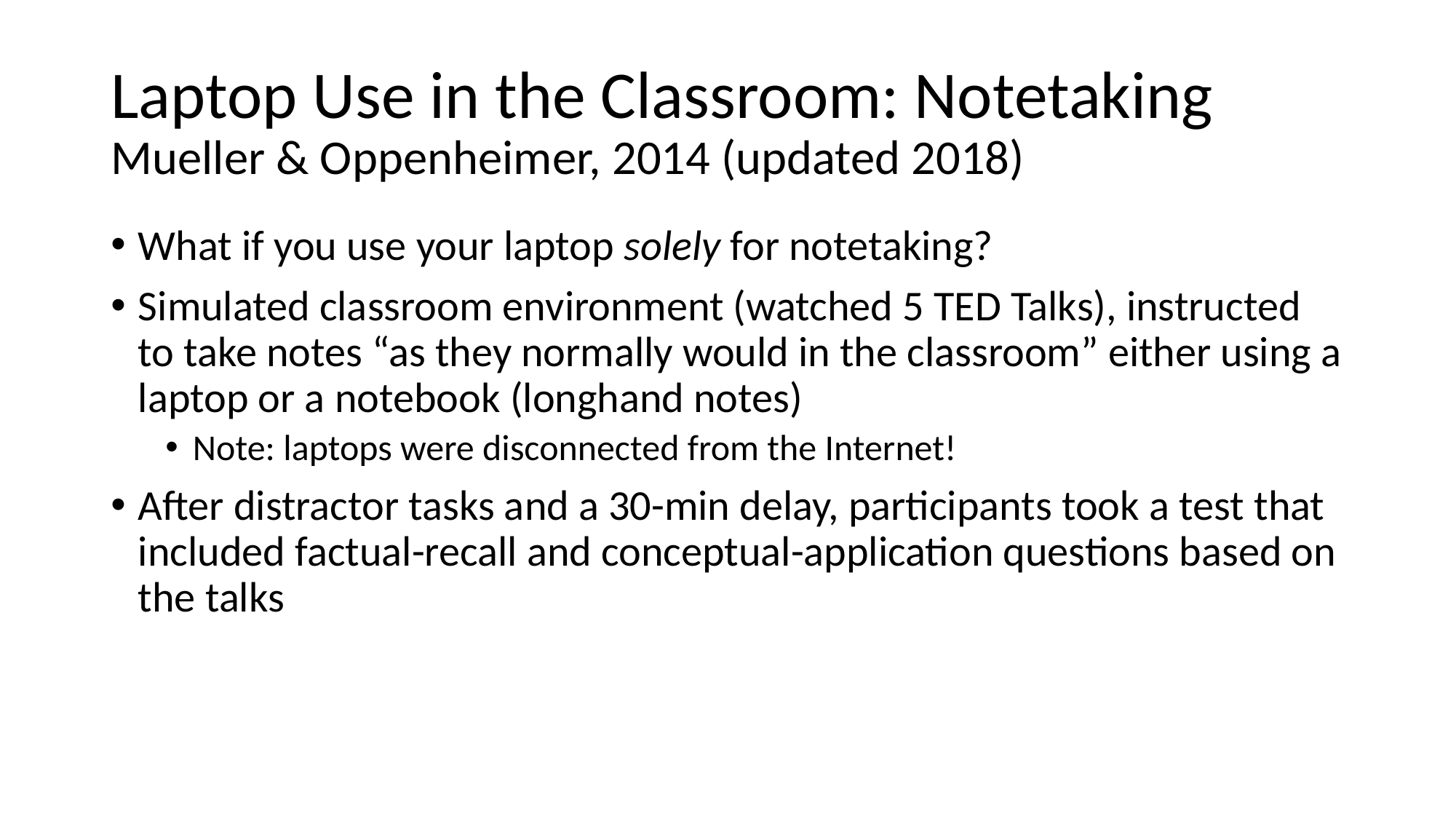

# Laptop Use in the Classroom: Notetaking Mueller & Oppenheimer, 2014 (updated 2018)
What if you use your laptop solely for notetaking?
Simulated classroom environment (watched 5 TED Talks), instructed to take notes “as they normally would in the classroom” either using a laptop or a notebook (longhand notes)
Note: laptops were disconnected from the Internet!
After distractor tasks and a 30-min delay, participants took a test that included factual-recall and conceptual-application questions based on the talks